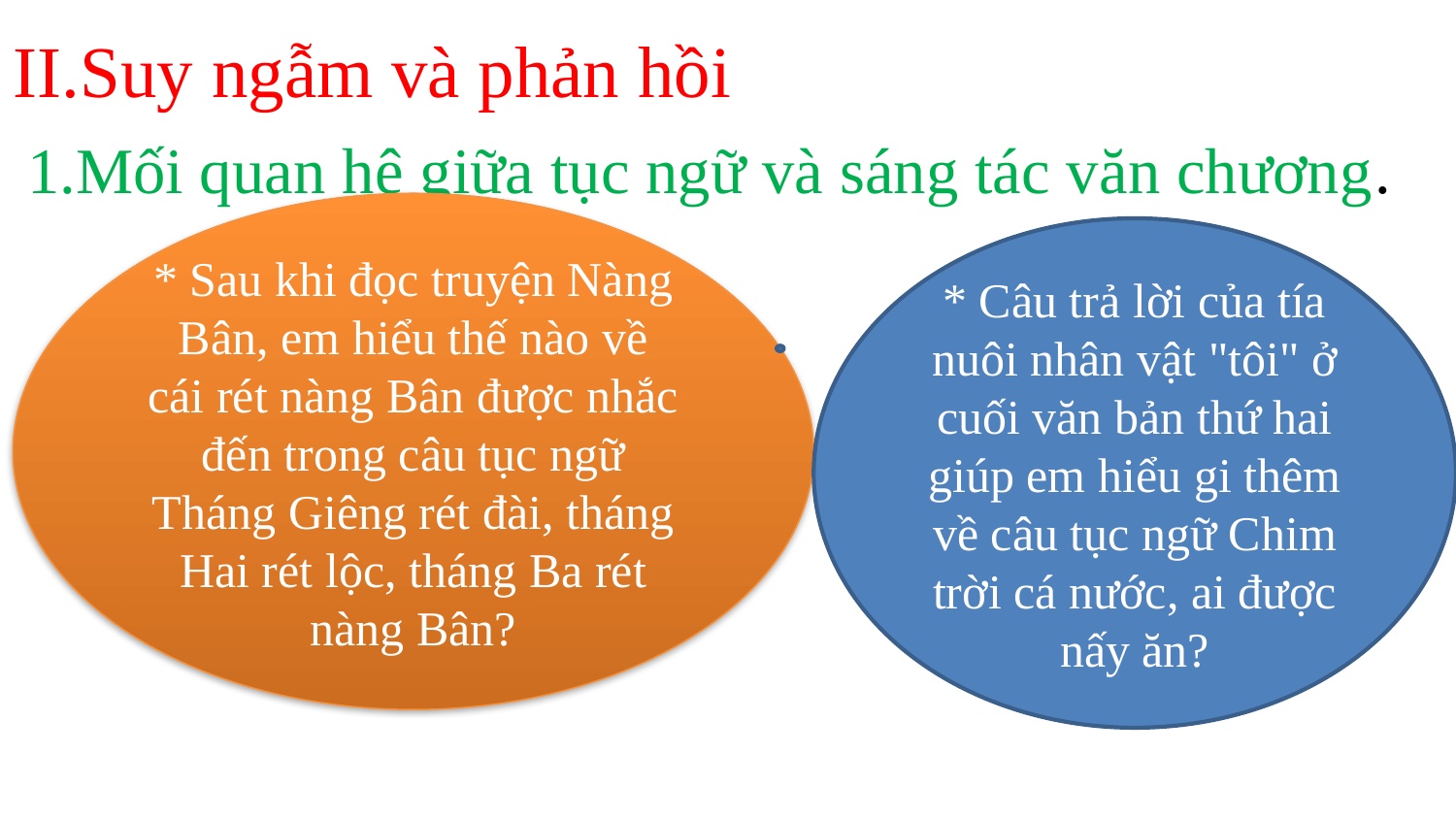

II.Suy ngẫm và phản hồi

1.Mối quan hệ giữa tục ngữ và sáng tác văn chương.
* Sau khi đọc truyện Nàng Bân, em hiểu thế nào về cái rét nàng Bân được nhắc đến trong câu tục ngữ Tháng Giêng rét đài, tháng Hai rét lộc, tháng Ba rét nàng Bân?
* Câu trả lời của tía nuôi nhân vật "tôi" ở cuối văn bản thứ hai giúp em hiểu gi thêm về câu tục ngữ Chim trời cá nước, ai được nấy ăn?